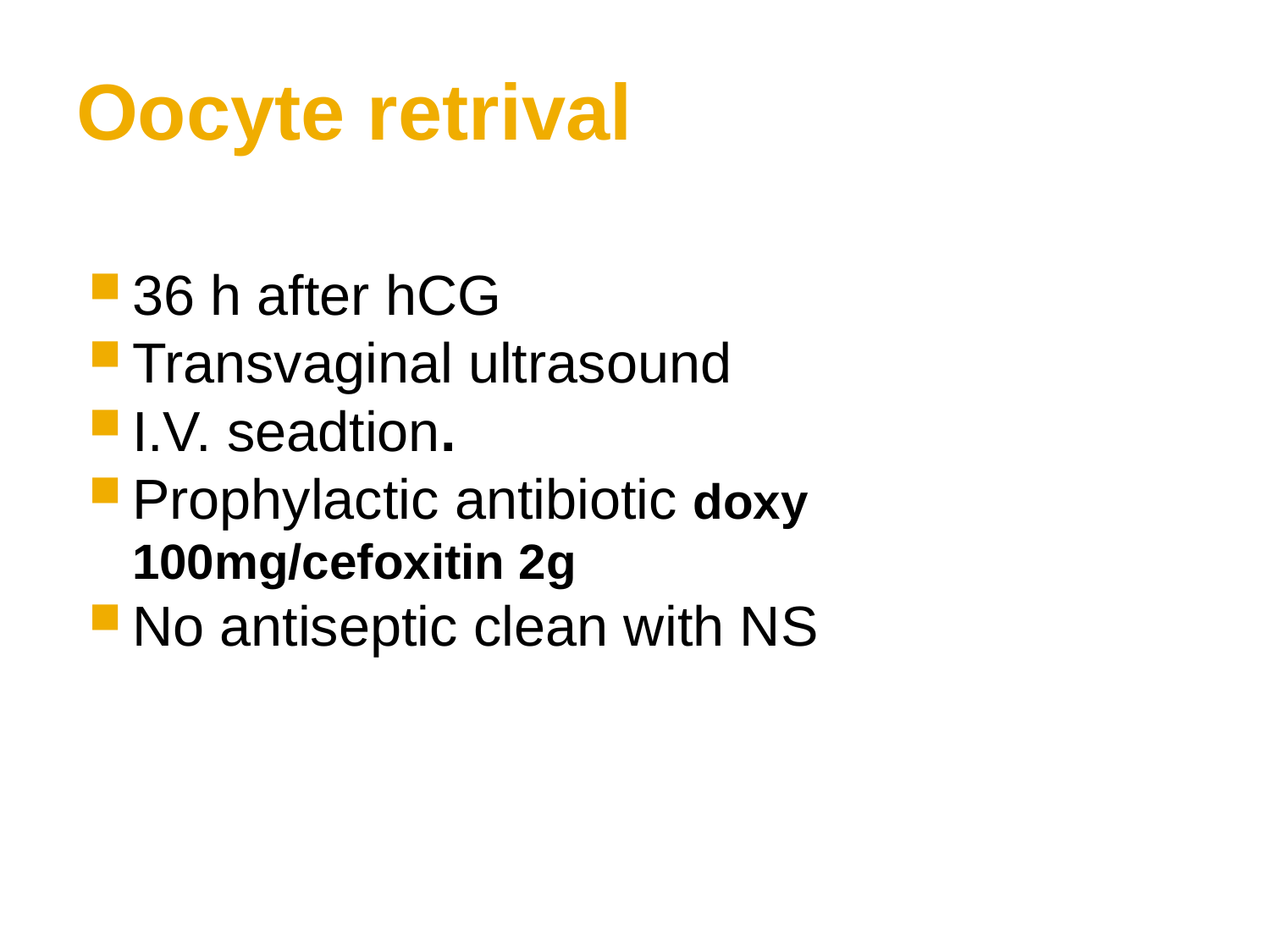

# Oocyte retrival
36 h after hCG
Transvaginal ultrasound
I.V. seadtion.
Prophylactic antibiotic doxy 100mg/cefoxitin 2g
No antiseptic clean with NS